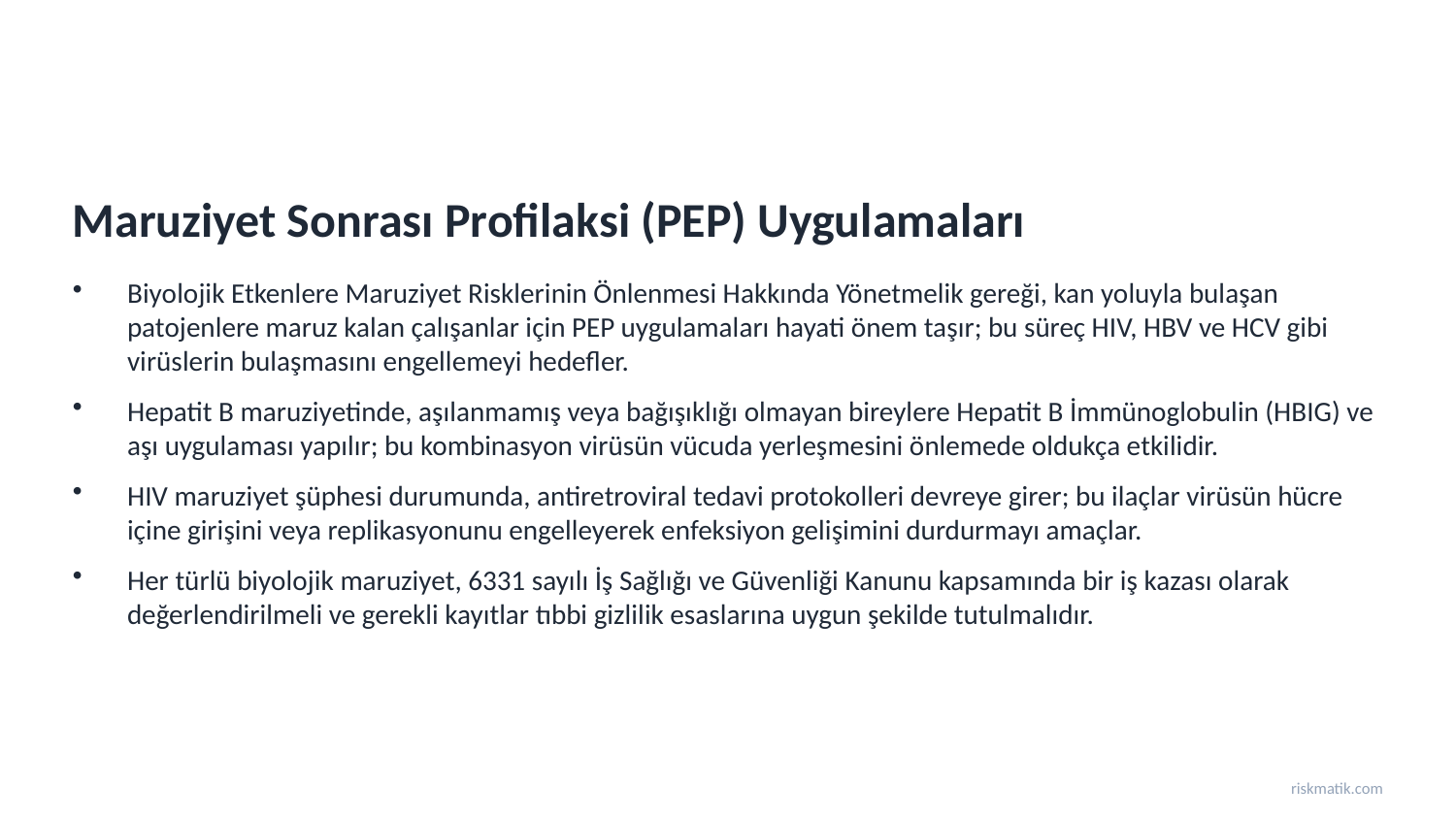

Maruziyet Sonrası Profilaksi (PEP) Uygulamaları
Biyolojik Etkenlere Maruziyet Risklerinin Önlenmesi Hakkında Yönetmelik gereği, kan yoluyla bulaşan patojenlere maruz kalan çalışanlar için PEP uygulamaları hayati önem taşır; bu süreç HIV, HBV ve HCV gibi virüslerin bulaşmasını engellemeyi hedefler.
Hepatit B maruziyetinde, aşılanmamış veya bağışıklığı olmayan bireylere Hepatit B İmmünoglobulin (HBIG) ve aşı uygulaması yapılır; bu kombinasyon virüsün vücuda yerleşmesini önlemede oldukça etkilidir.
HIV maruziyet şüphesi durumunda, antiretroviral tedavi protokolleri devreye girer; bu ilaçlar virüsün hücre içine girişini veya replikasyonunu engelleyerek enfeksiyon gelişimini durdurmayı amaçlar.
Her türlü biyolojik maruziyet, 6331 sayılı İş Sağlığı ve Güvenliği Kanunu kapsamında bir iş kazası olarak değerlendirilmeli ve gerekli kayıtlar tıbbi gizlilik esaslarına uygun şekilde tutulmalıdır.
riskmatik.com